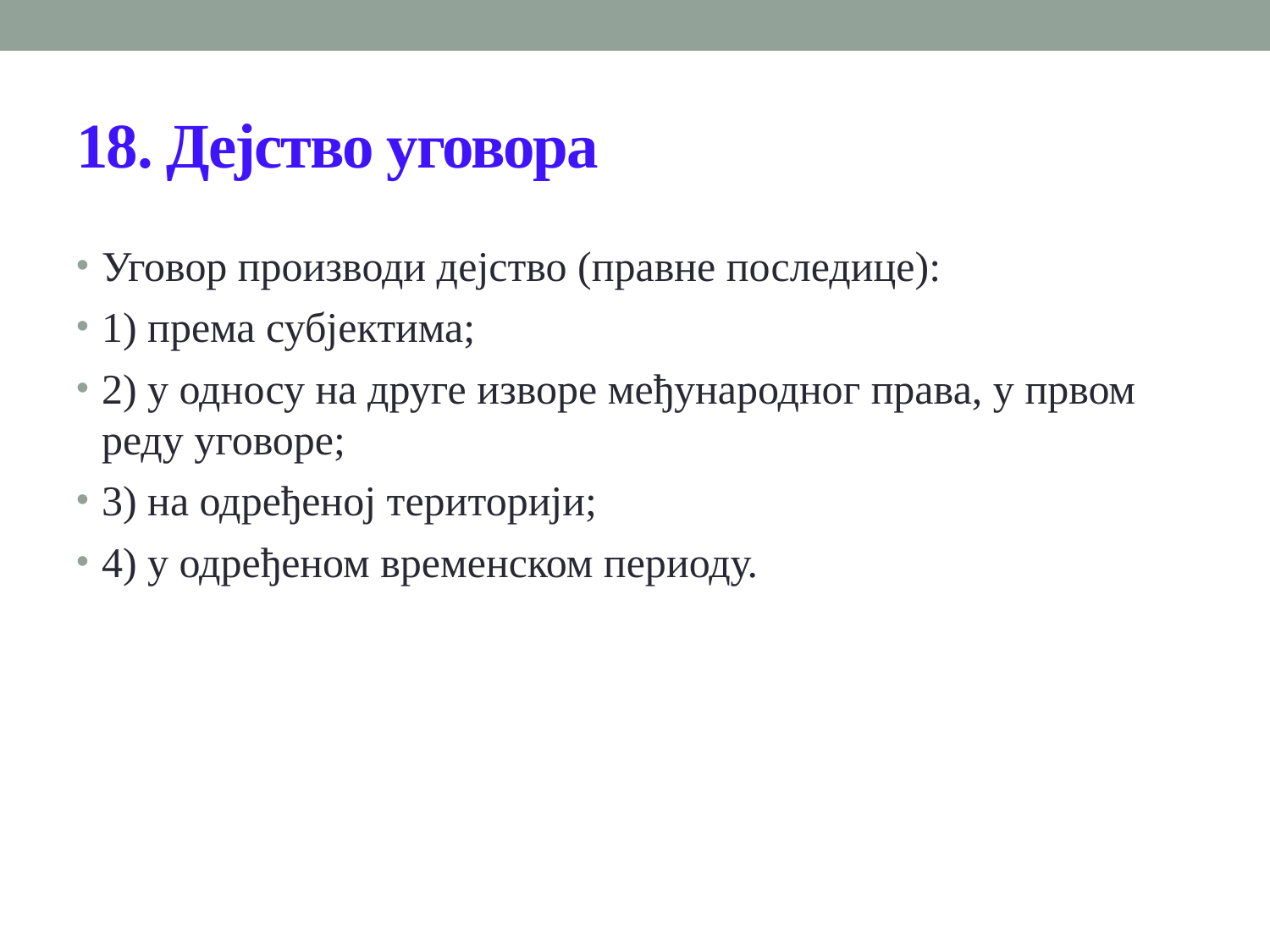

# 18. Дејство уговора
Уговор производи дејство (правне последице):
1) према субјектима;
2) у односу на друге изворе међународног права, у првом реду уговоре;
3) на одређеној територији;
4) у одређеном временском периоду.